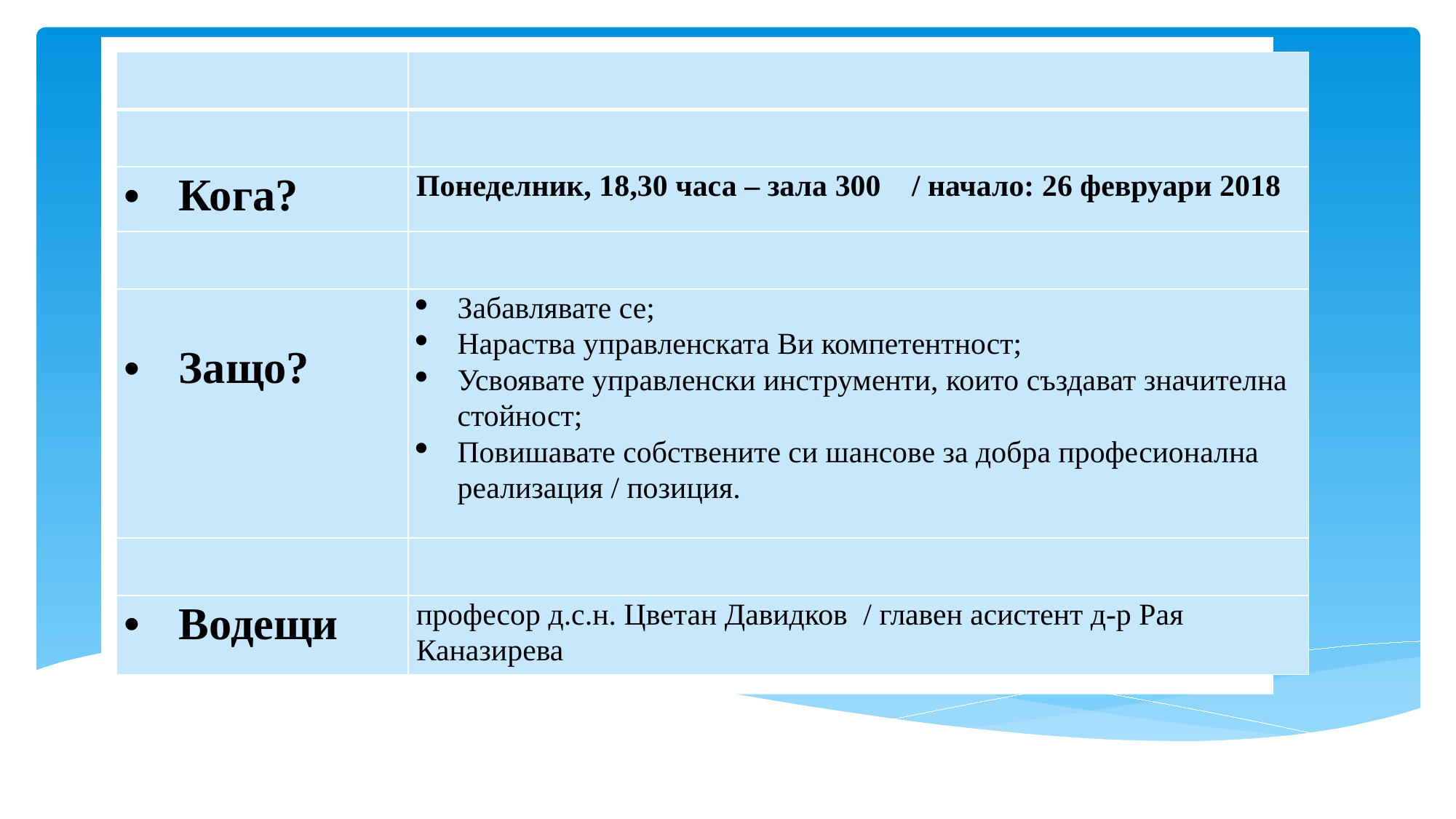

#
|  |  |
| --- | --- |
|  |  |
| Кога? | Понеделник, 18,30 часа – зала 300 / начало: 26 февруари 2018 |
|  |  |
| Защо? | Забавлявате се; Нараства управленската Ви компетентност; Усвоявате управленски инструменти, които създават значителна стойност; Повишавате собствените си шансове за добра професионална реализация / позиция. |
|  |  |
| Водещи | професор д.с.н. Цветан Давидков / главен асистент д-р Рая Каназирева |